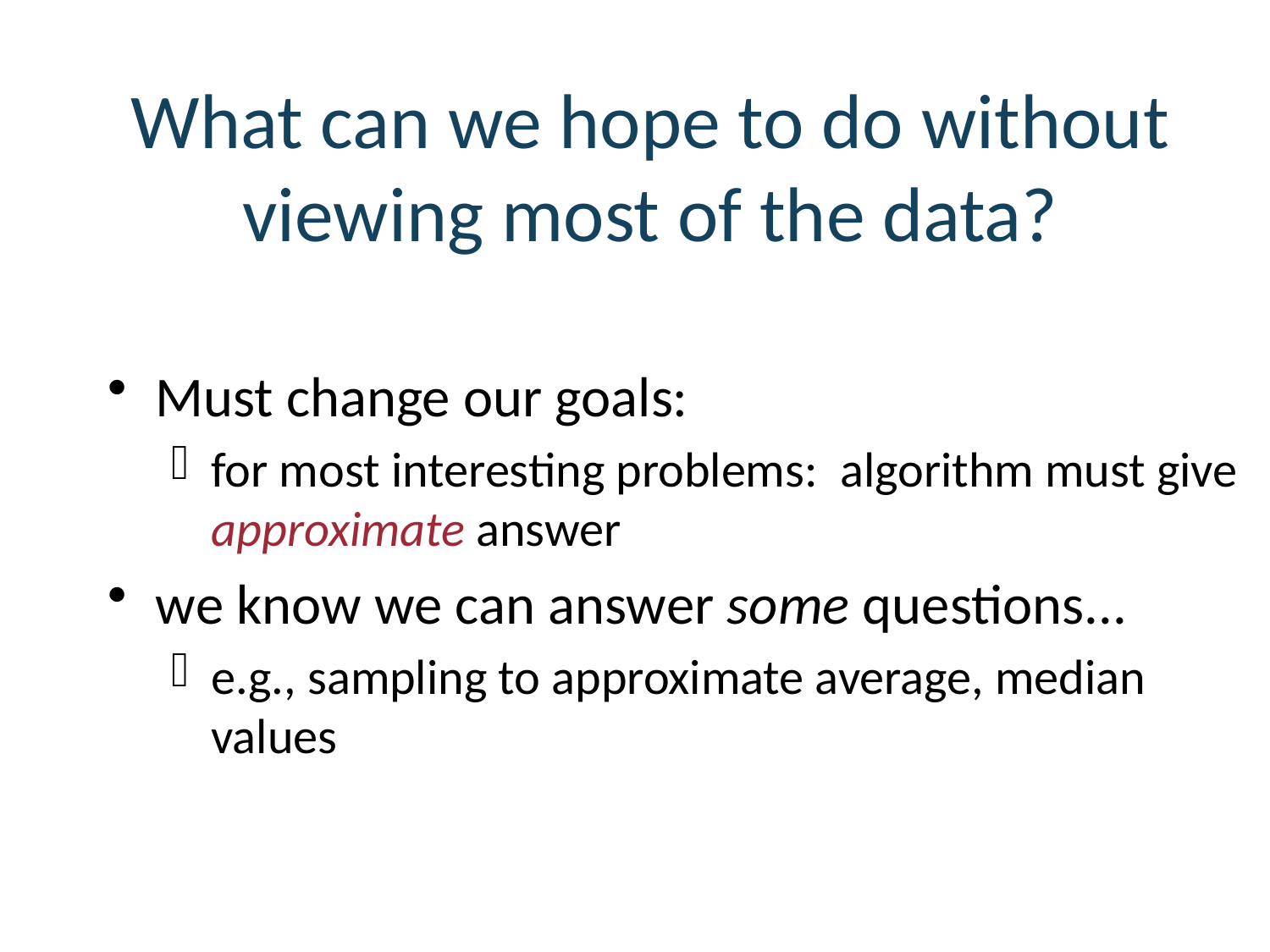

# What can we hope to do without viewing most of the data?

Must change our goals:
for most interesting problems:  algorithm must give approximate answer
we know we can answer some questions...
e.g., sampling to approximate average, median values